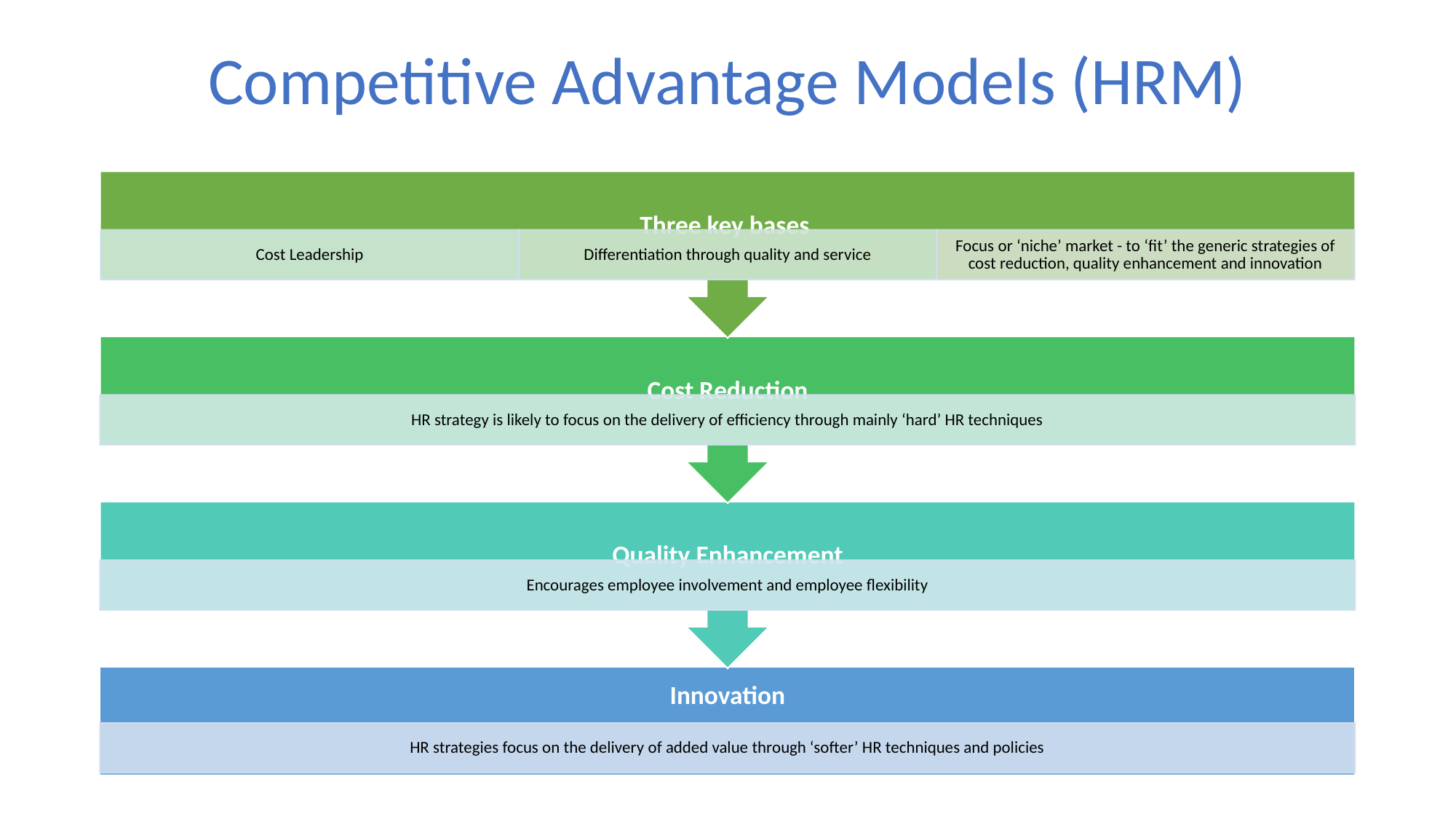

# Competitive Advantage Models (HRM)
Innovation
HR strategies focus on the delivery of added value through ‘softer’ HR techniques and policies
Quality Enhancement
Encourages employee involvement and employee flexibility
Cost Reduction
HR strategy is likely to focus on the delivery of efficiency through mainly ‘hard’ HR techniques
Three key bases
Cost Leadership
Differentiation through quality and service
Focus or ‘niche’ market - to ‘fit’ the generic strategies of cost reduction, quality enhancement and innovation